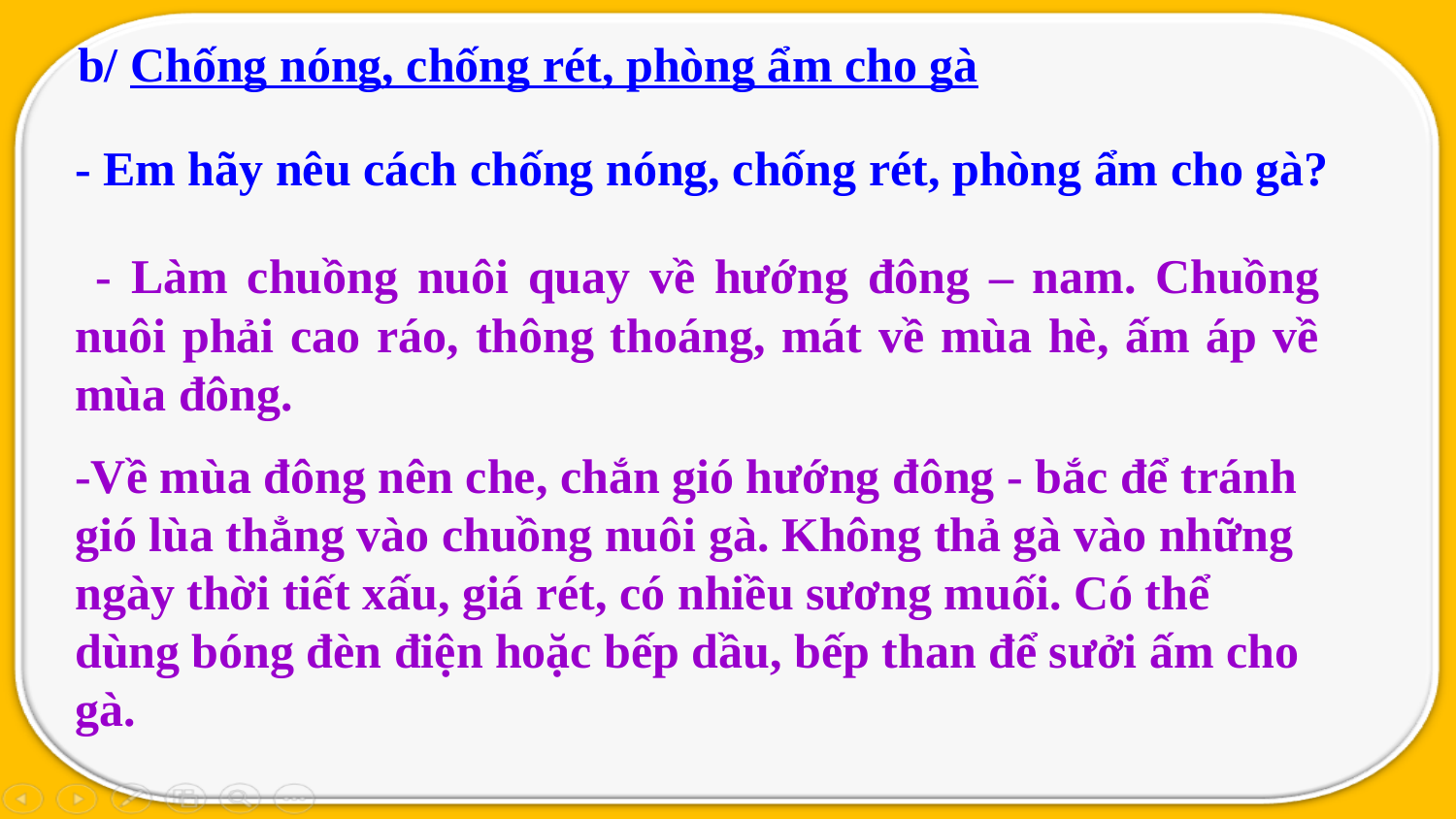

b/ Chống nóng, chống rét, phòng ẩm cho gà
- Em hãy nêu cách chống nóng, chống rét, phòng ẩm cho gà?
 - Làm chuồng nuôi quay về hướng đông – nam. Chuồng nuôi phải cao ráo, thông thoáng, mát về mùa hè, ấm áp về mùa đông.
-Về mùa đông nên che, chắn gió hướng đông - bắc để tránh gió lùa thẳng vào chuồng nuôi gà. Không thả gà vào những ngày thời tiết xấu, giá rét, có nhiều sương muối. Có thể dùng bóng đèn điện hoặc bếp dầu, bếp than để sưởi ấm cho gà.